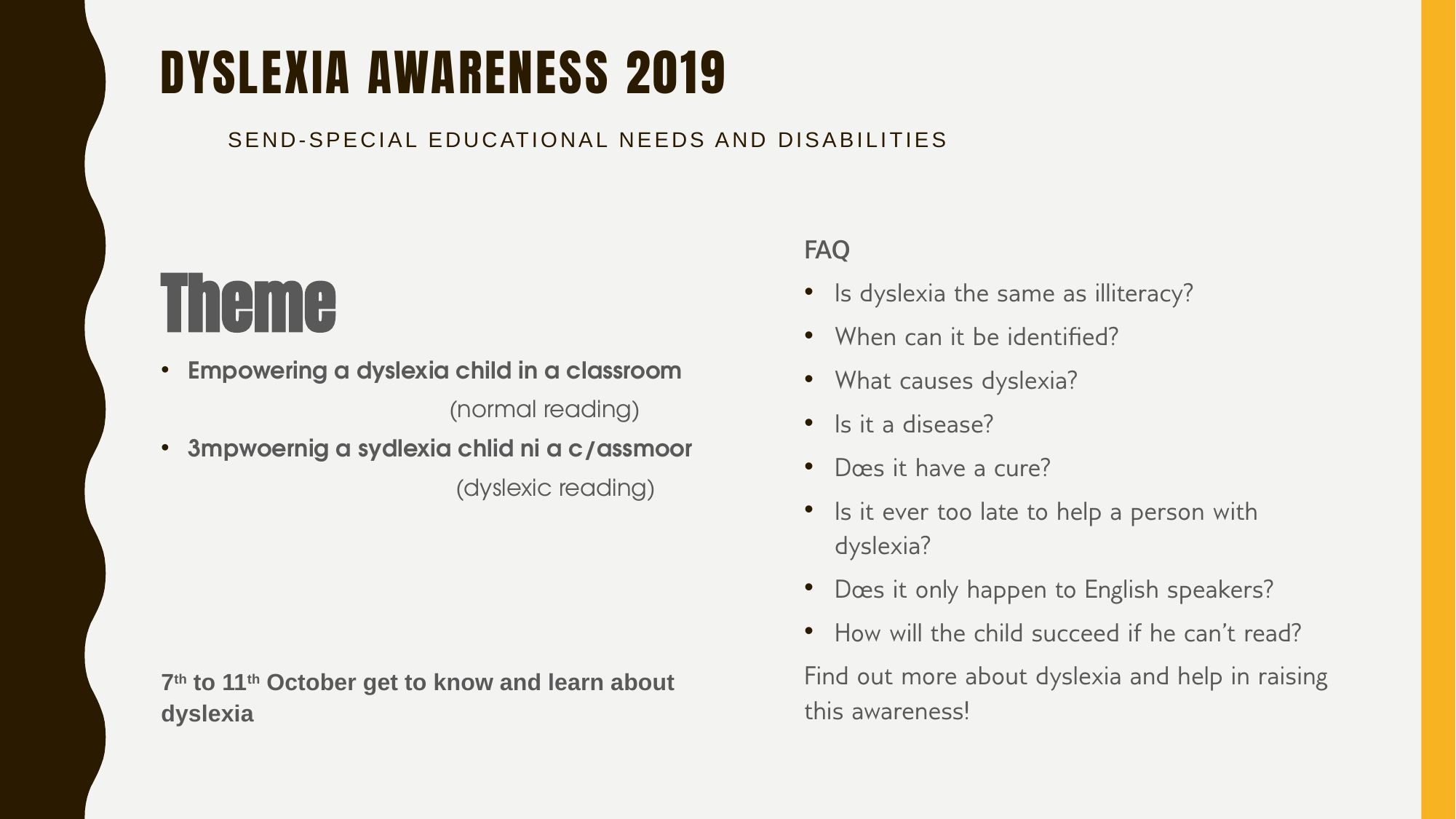

# Dyslexia awareness 2019 send-special educational needs and disabilities
FAQ
Is dyslexia the same as illiteracy?
When can it be identified?
What causes dyslexia?
Is it a disease?
Does it have a cure?
Is it ever too late to help a person with dyslexia?
Does it only happen to English speakers?
How will the child succeed if he can’t read?
Find out more about dyslexia and help in raising this awareness!

Theme
Empowering a dyslexia child in a classroom
                                            (normal reading)
3mpwoernig a sydlexia chlid ni a c/assmoor
                                             (dyslexic reading)

7th to 11th October get to know and learn about dyslexia